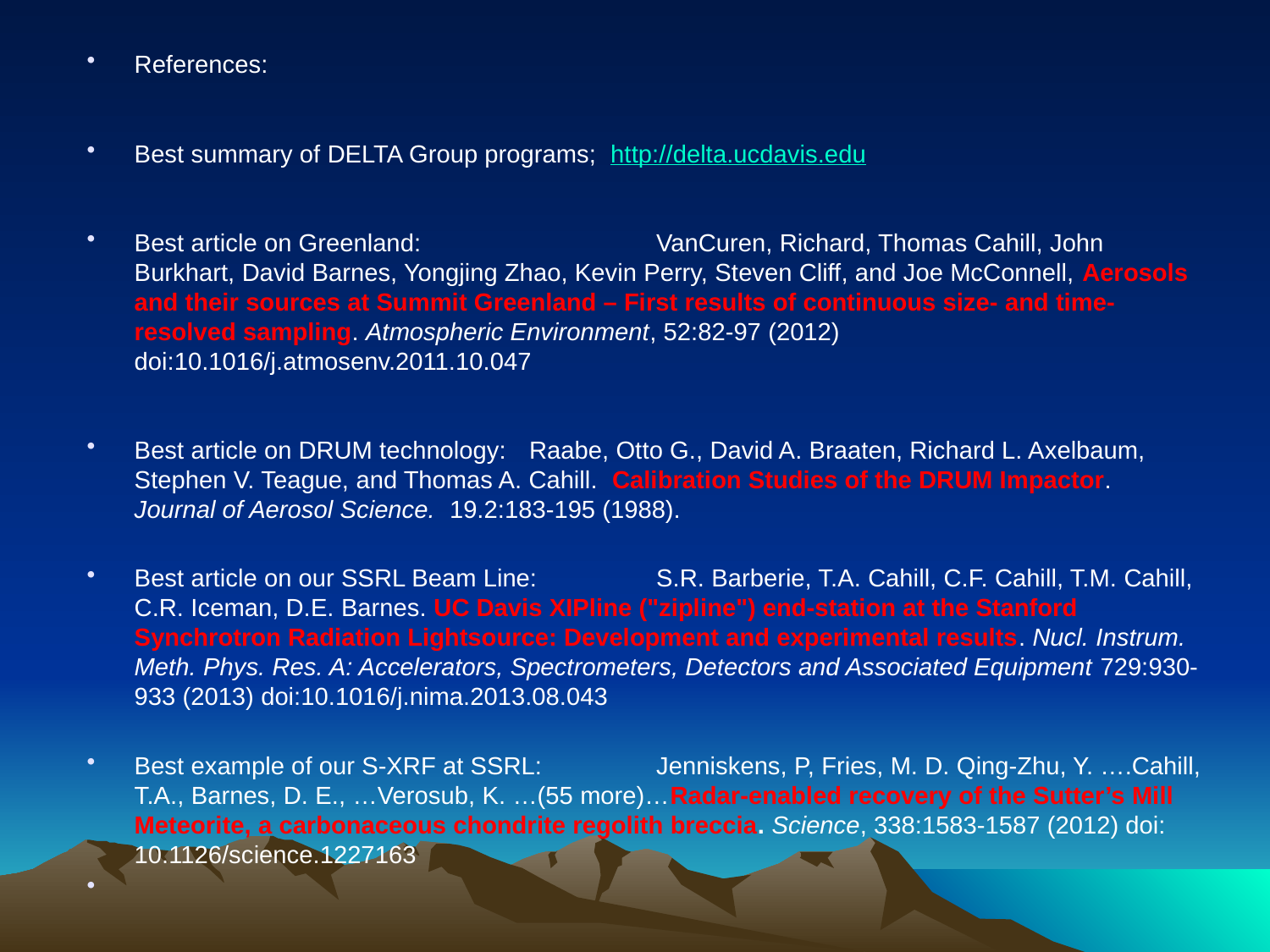

References:

Best summary of DELTA Group programs;  http://delta.ucdavis.edu

Best article on Greenland:		  VanCuren, Richard, Thomas Cahill, John Burkhart, David Barnes, Yongjing Zhao, Kevin Perry, Steven Cliff, and Joe McConnell, Aerosols and their sources at Summit Greenland – First results of continuous size- and time-resolved sampling. Atmospheric Environment, 52:82-97 (2012) doi:10.1016/j.atmosenv.2011.10.047

Best article on DRUM technology:	  Raabe, Otto G., David A. Braaten, Richard L. Axelbaum, Stephen V. Teague, and Thomas A. Cahill.  Calibration Studies of the DRUM Impactor.  Journal of Aerosol Science.  19.2:183‑195 (1988).

Best article on our SSRL Beam Line:	  S.R. Barberie, T.A. Cahill, C.F. Cahill, T.M. Cahill, C.R. Iceman, D.E. Barnes. UC Davis XIPline ("zipline") end-station at the Stanford Synchrotron Radiation Lightsource: Development and experimental results. Nucl. Instrum. Meth. Phys. Res. A: Accelerators, Spectrometers, Detectors and Associated Equipment 729:930-933 (2013) doi:10.1016/j.nima.2013.08.043

Best example of our S-XRF at SSRL:	  Jenniskens, P, Fries, M. D. Qing-Zhu, Y. ….Cahill, T.A., Barnes, D. E., …Verosub, K. …(55 more)…Radar-enabled recovery of the Sutter’s Mill Meteorite, a carbonaceous chondrite regolith breccia. Science, 338:1583-1587 (2012) doi: 10.1126/science.1227163